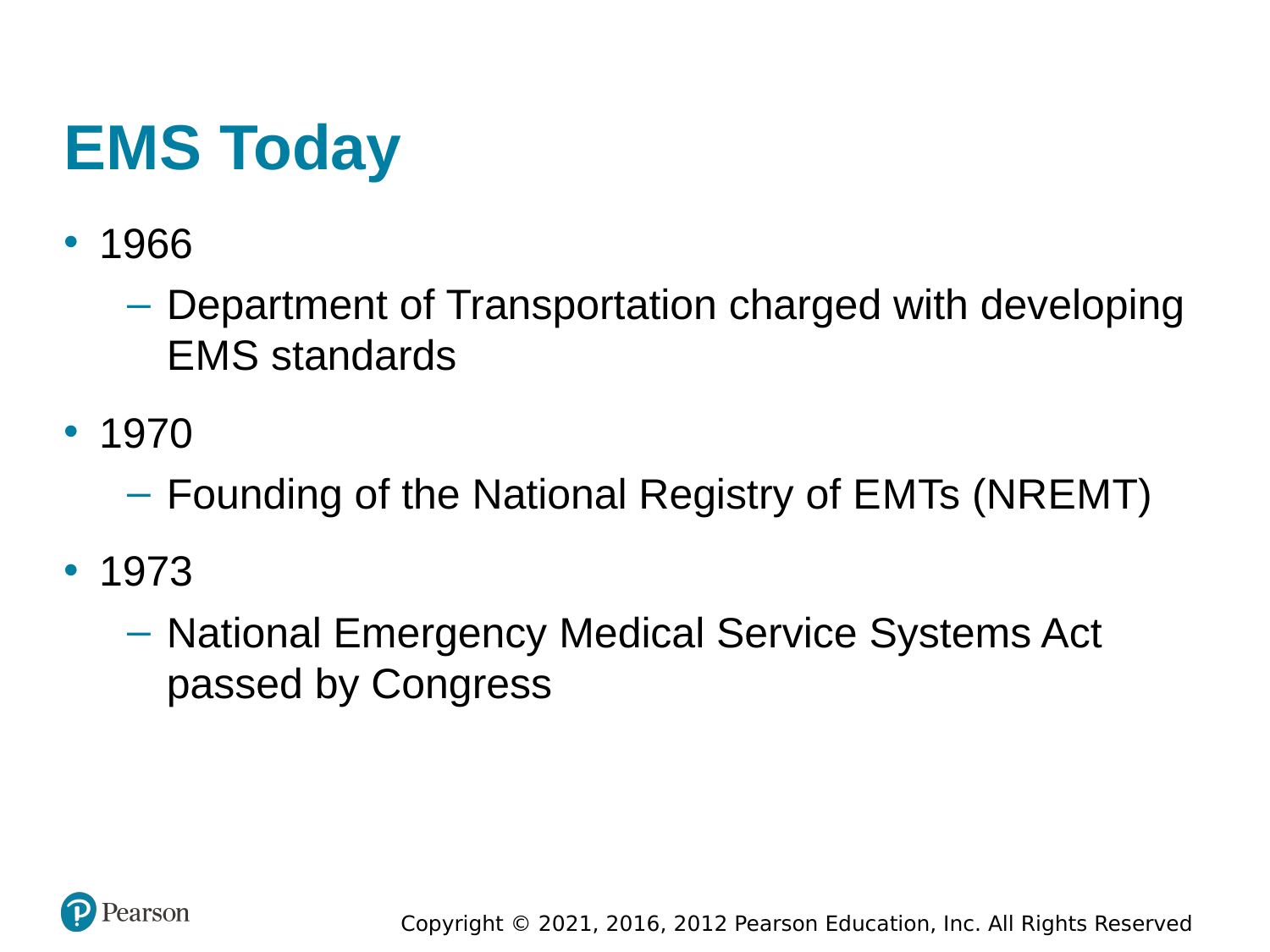

# E M S Today
1966
Department of Transportation charged with developing E M S standards
1970
Founding of the National Registry of E M Ts (N R E M T)
1973
National Emergency Medical Service Systems Act passed by Congress